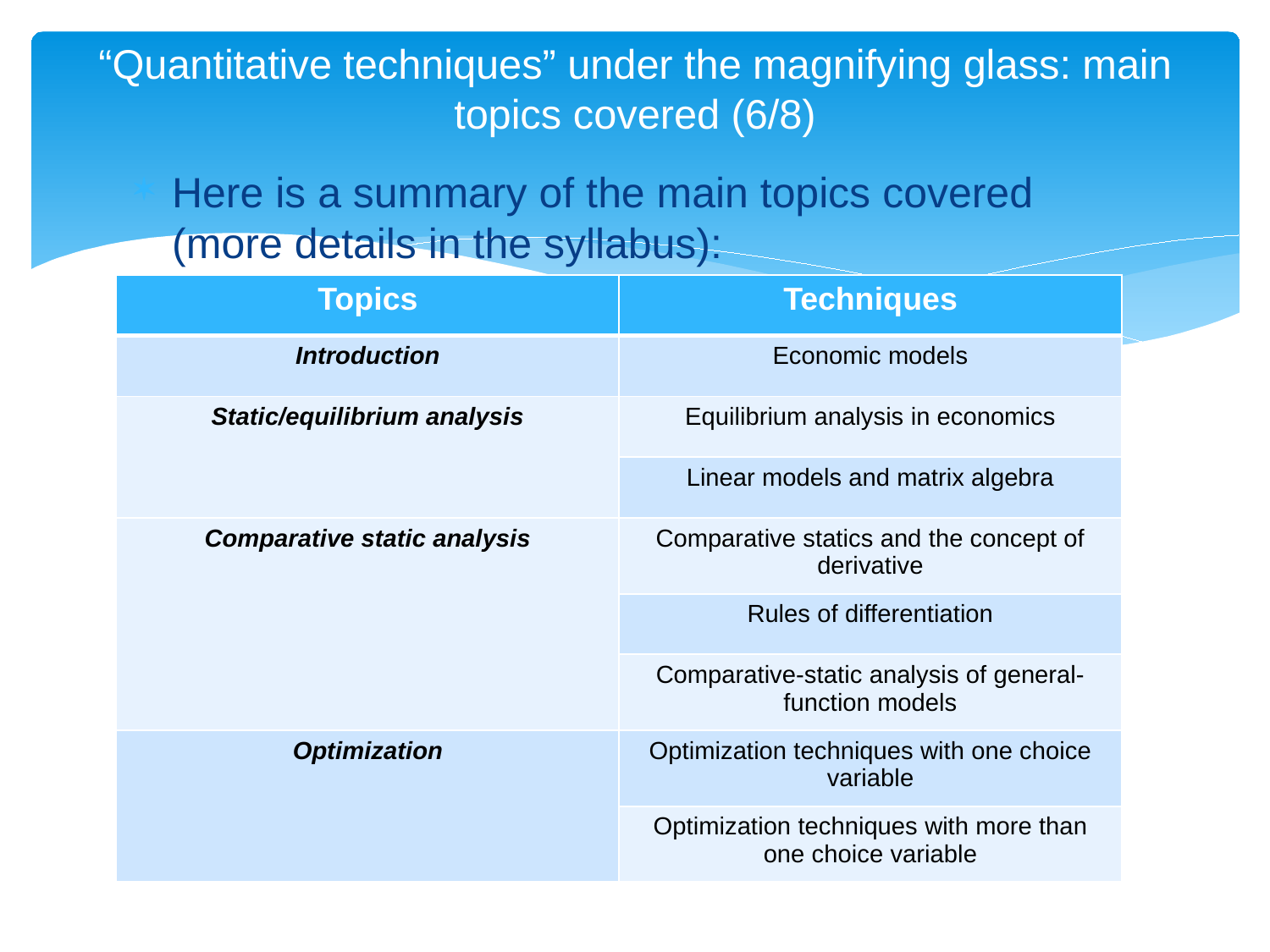

# “Quantitative techniques” under the magnifying glass: main topics covered (6/8)
Here is a summary of the main topics covered (more details in the syllabus):

| Topics | Techniques |
| --- | --- |
| Introduction | Economic models |
| Static/equilibrium analysis | Equilibrium analysis in economics |
|  | Linear models and matrix algebra |
| Comparative static analysis | Comparative statics and the concept of derivative |
|  | Rules of differentiation |
|  | Comparative-static analysis of general-function models |
| Optimization | Optimization techniques with one choice variable |
|  | Optimization techniques with more than one choice variable |